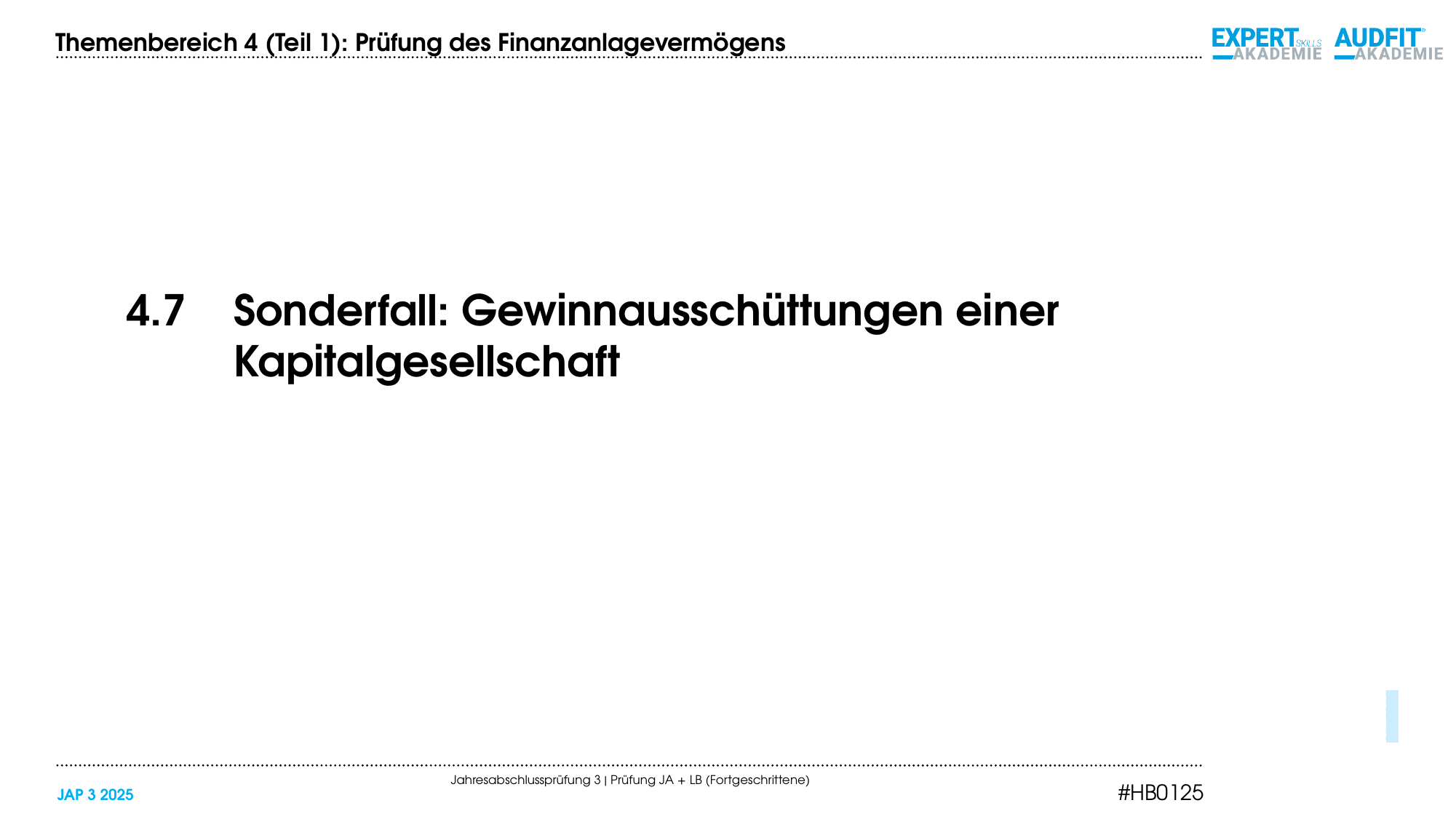

4.7	Sonderfall: Gewinnausschüttungen einer Kapitalgesellschaft
Themenbereich 4 (Teil 1): Prüfung des Finanzanlagevermögens
05/2025